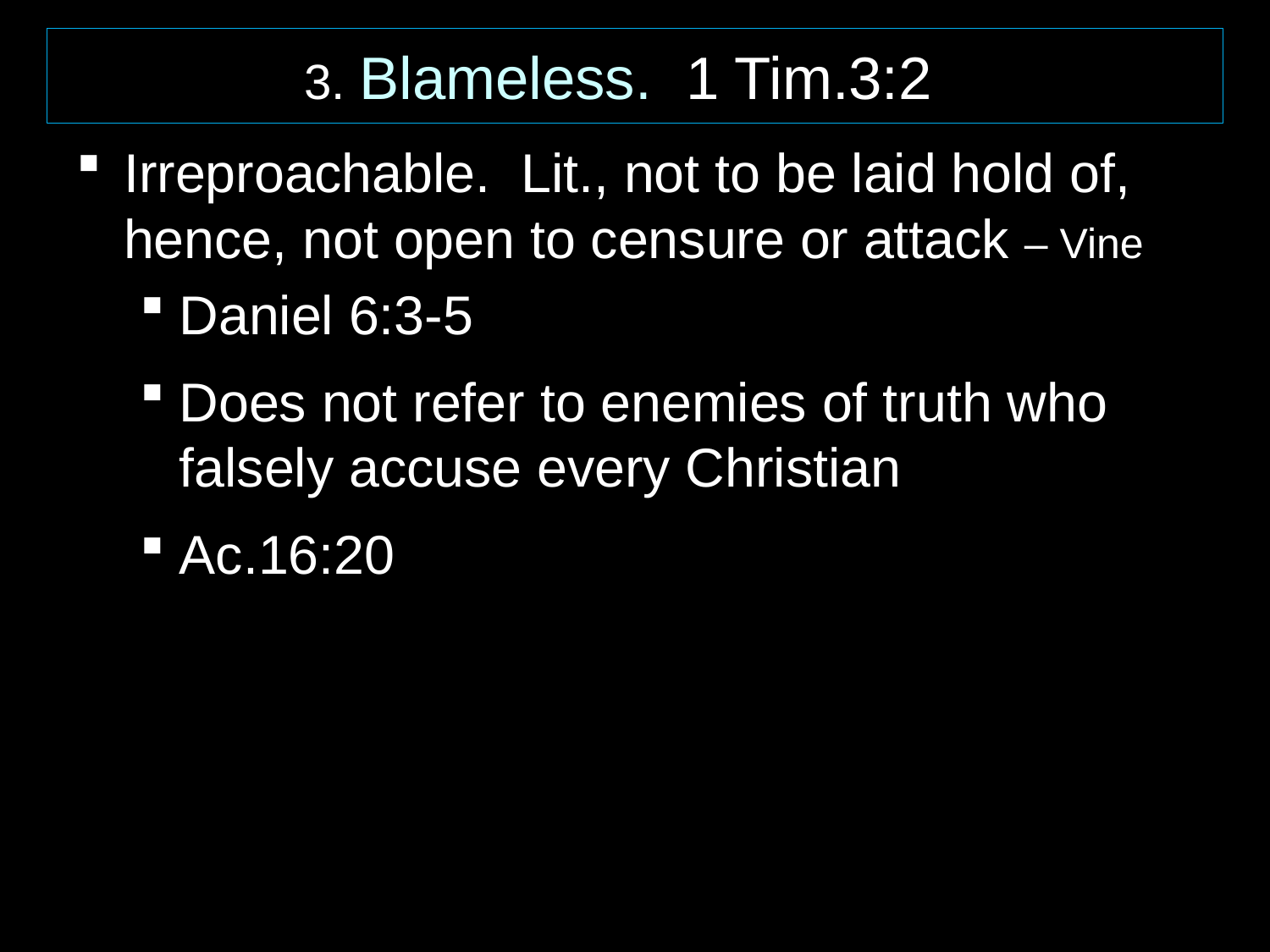

3. Blameless.  1 Tim.3:2
Irreproachable.  Lit., not to be laid hold of, hence, not open to censure or attack – Vine
Daniel 6:3-5
Does not refer to enemies of truth who falsely accuse every Christian
Ac.16:20